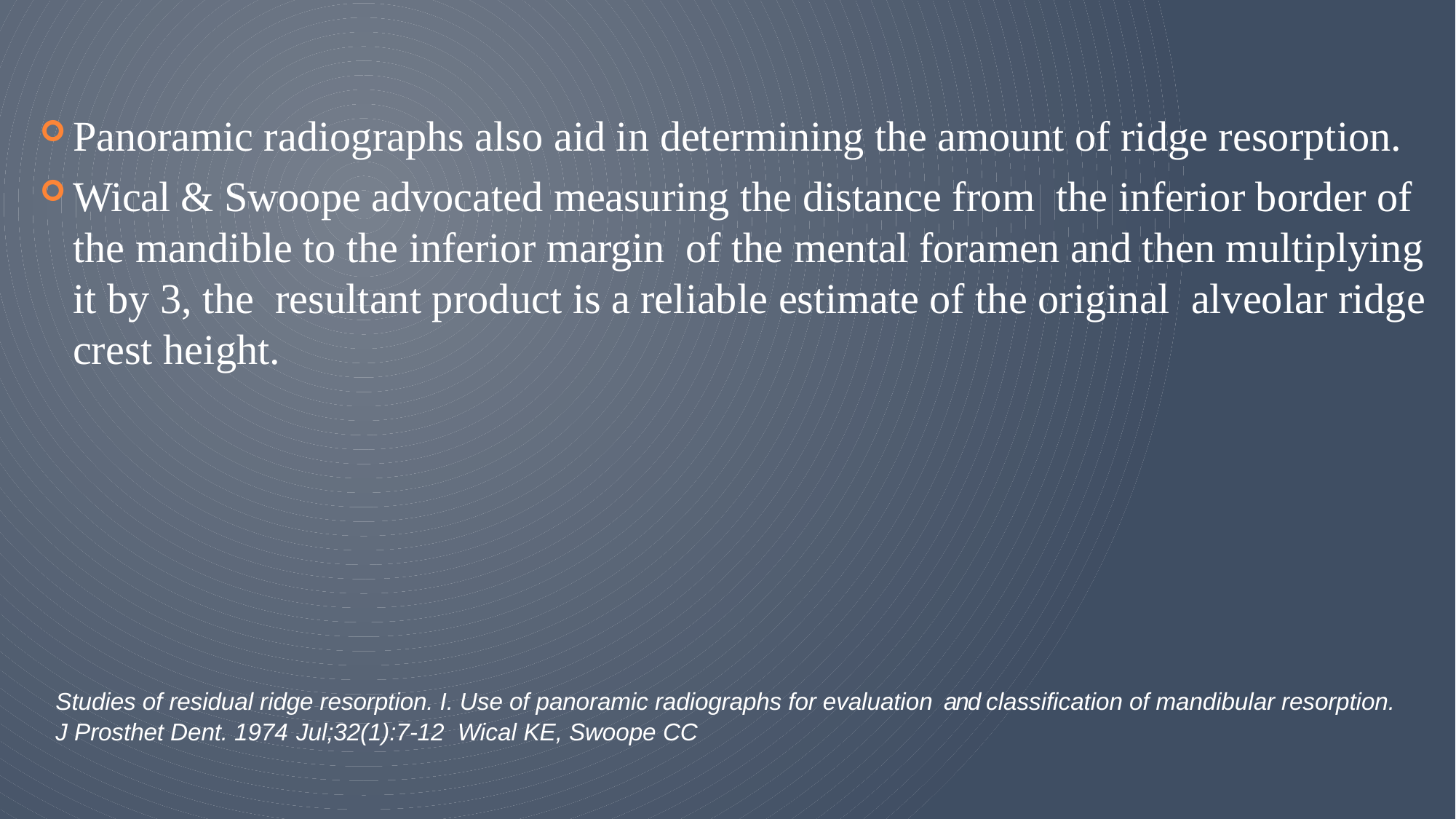

Panoramic radiographs also aid in determining the amount of ridge resorption.
Wical & Swoope advocated measuring the distance from  the inferior border of the mandible to the inferior margin  of the mental foramen and then multiplying it by 3, the  resultant product is a reliable estimate of the original  alveolar ridge crest height.
Studies of residual ridge resorption. I. Use of panoramic radiographs for evaluation and classification of mandibular resorption. J Prosthet Dent. 1974 Jul;32(1):7-12  Wical KE, Swoope CC
50